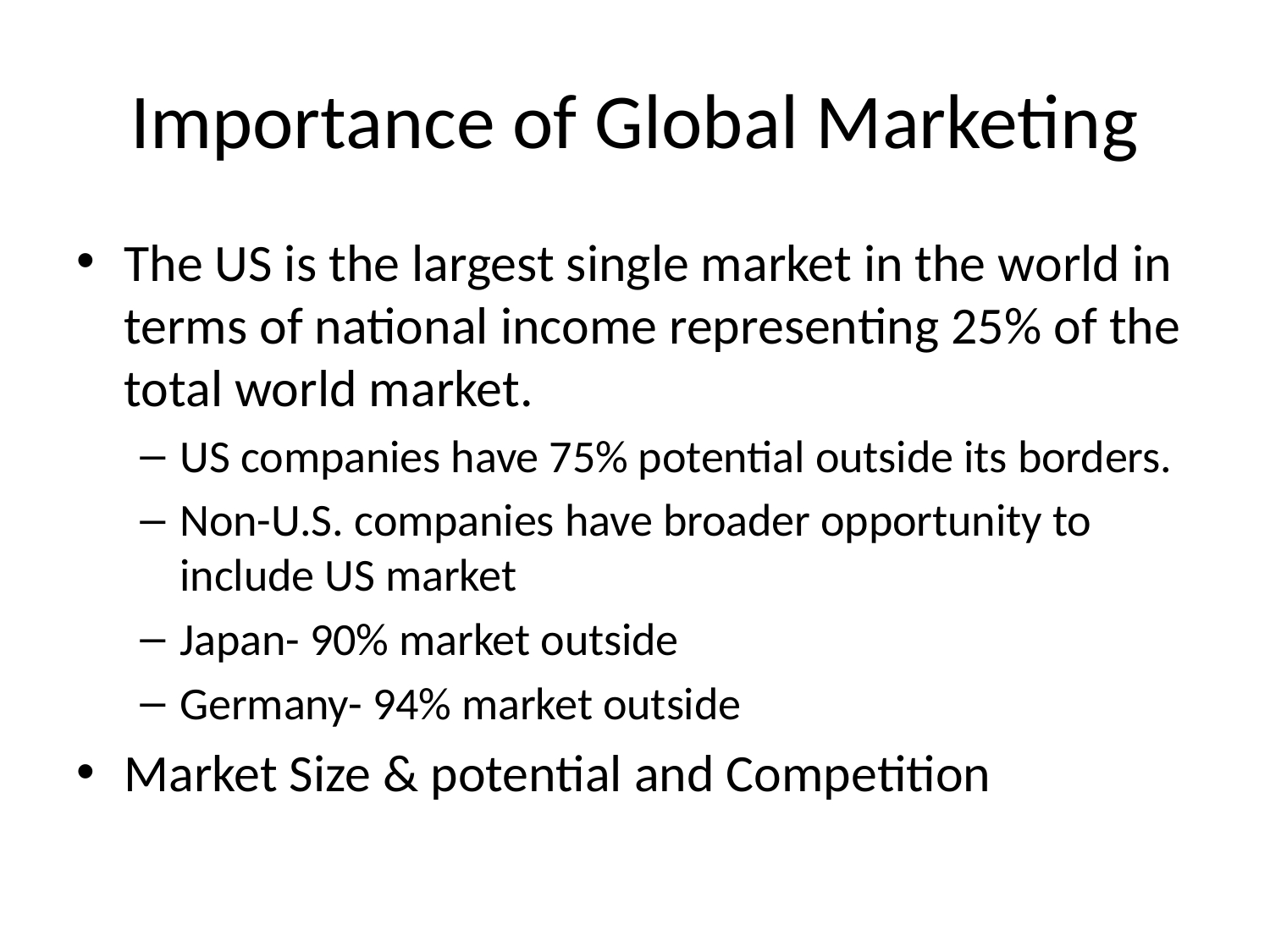

# Importance of Global Marketing
The US is the largest single market in the world in terms of national income representing 25% of the total world market.
US companies have 75% potential outside its borders.
Non-U.S. companies have broader opportunity to include US market
Japan- 90% market outside
Germany- 94% market outside
Market Size & potential and Competition